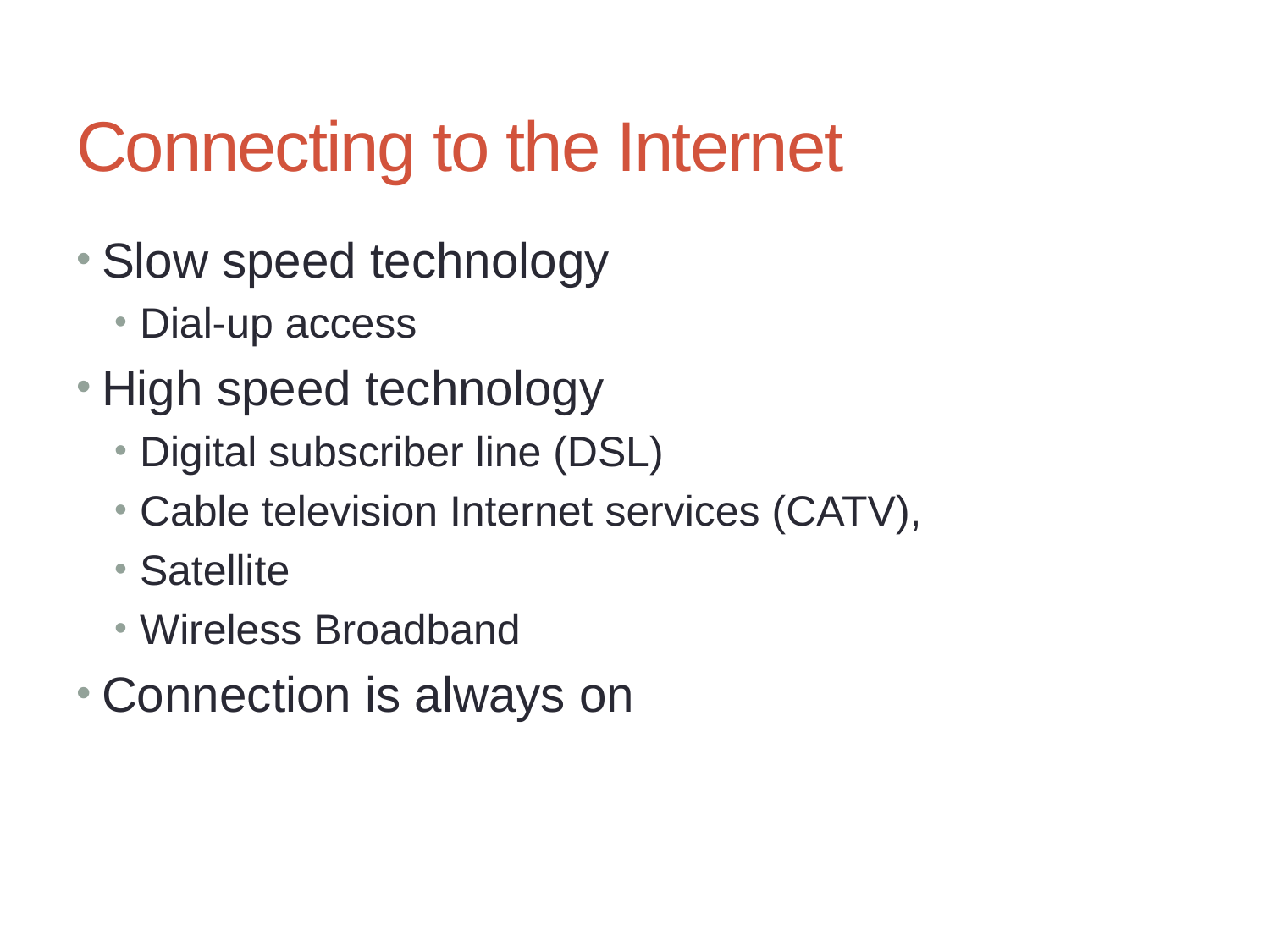

# Connecting to the Internet
Slow speed technology
Dial-up access
High speed technology
Digital subscriber line (DSL)
Cable television Internet services (CATV),
Satellite
Wireless Broadband
Connection is always on